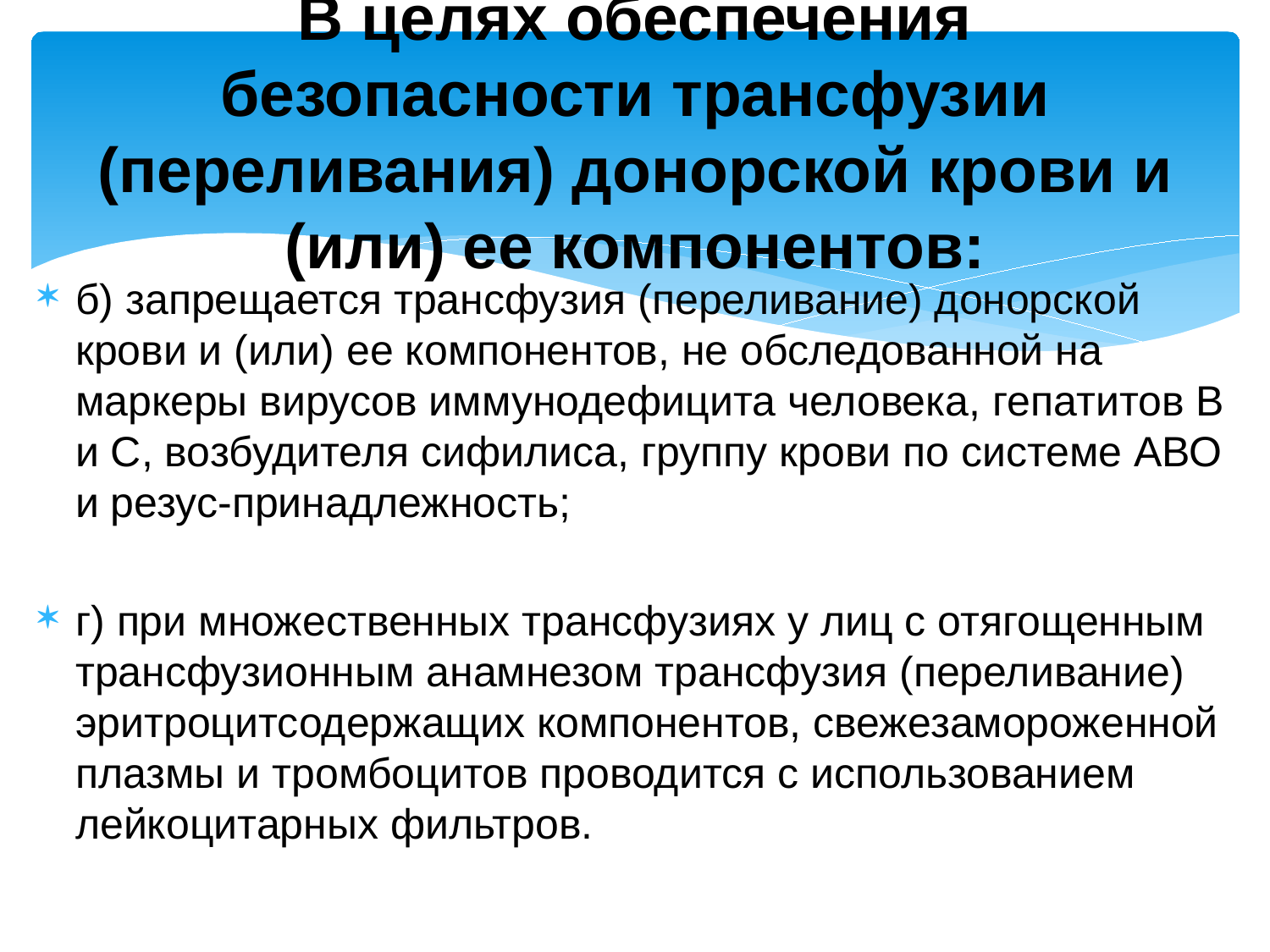

# В целях обеспечения безопасности трансфузии (переливания) донорской крови и (или) ее компонентов:

б) запрещается трансфузия (переливание) донорской крови и (или) ее компонентов, не обследованной на маркеры вирусов иммунодефицита человека, гепатитов В и С, возбудителя сифилиса, группу крови по системе АВО и резус-принадлежность;

г) при множественных трансфузиях у лиц с отягощенным трансфузионным анамнезом трансфузия (переливание) эритроцитсодержащих компонентов, свежезамороженной плазмы и тромбоцитов проводится с использованием лейкоцитарных фильтров.